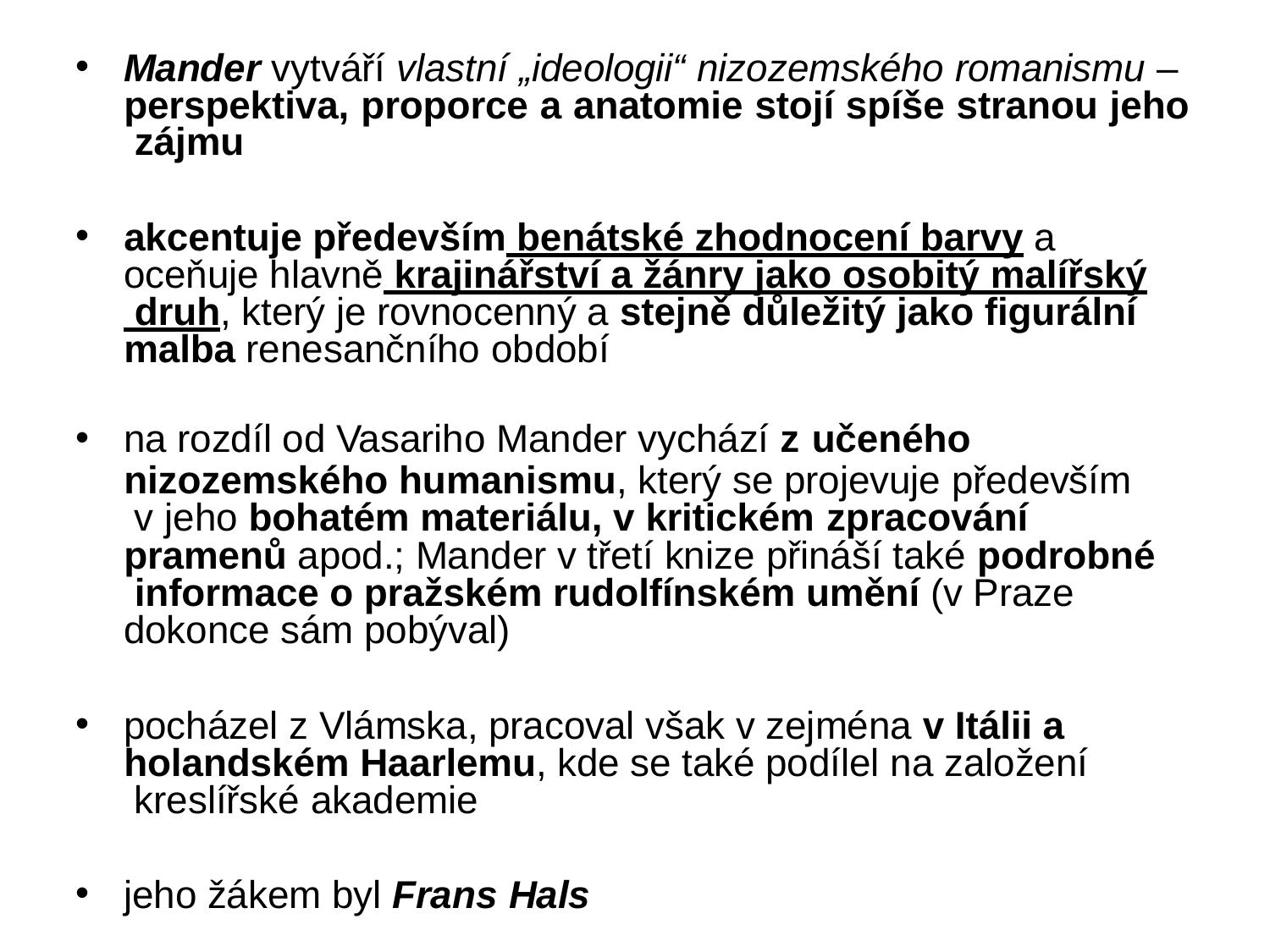

Mander vytváří vlastní „ideologii“ nizozemského romanismu –  perspektiva, proporce a anatomie stojí spíše stranou jeho  zájmu

akcentuje především benátské zhodnocení barvy a  oceňuje hlavně krajinářství a žánry jako osobitý malířský  druh, který je rovnocenný a stejně důležitý jako figurální  malba renesančního období

na rozdíl od Vasariho Mander vychází z učeného
nizozemského humanismu, který se projevuje především  v jeho bohatém materiálu, v kritickém zpracování
pramenů apod.; Mander v třetí knize přináší také podrobné  informace o pražském rudolfínském umění (v Praze  dokonce sám pobýval)

pocházel z Vlámska, pracoval však v zejména v Itálii a  holandském Haarlemu, kde se také podílel na založení  kreslířské akademie

jeho žákem byl Frans Hals